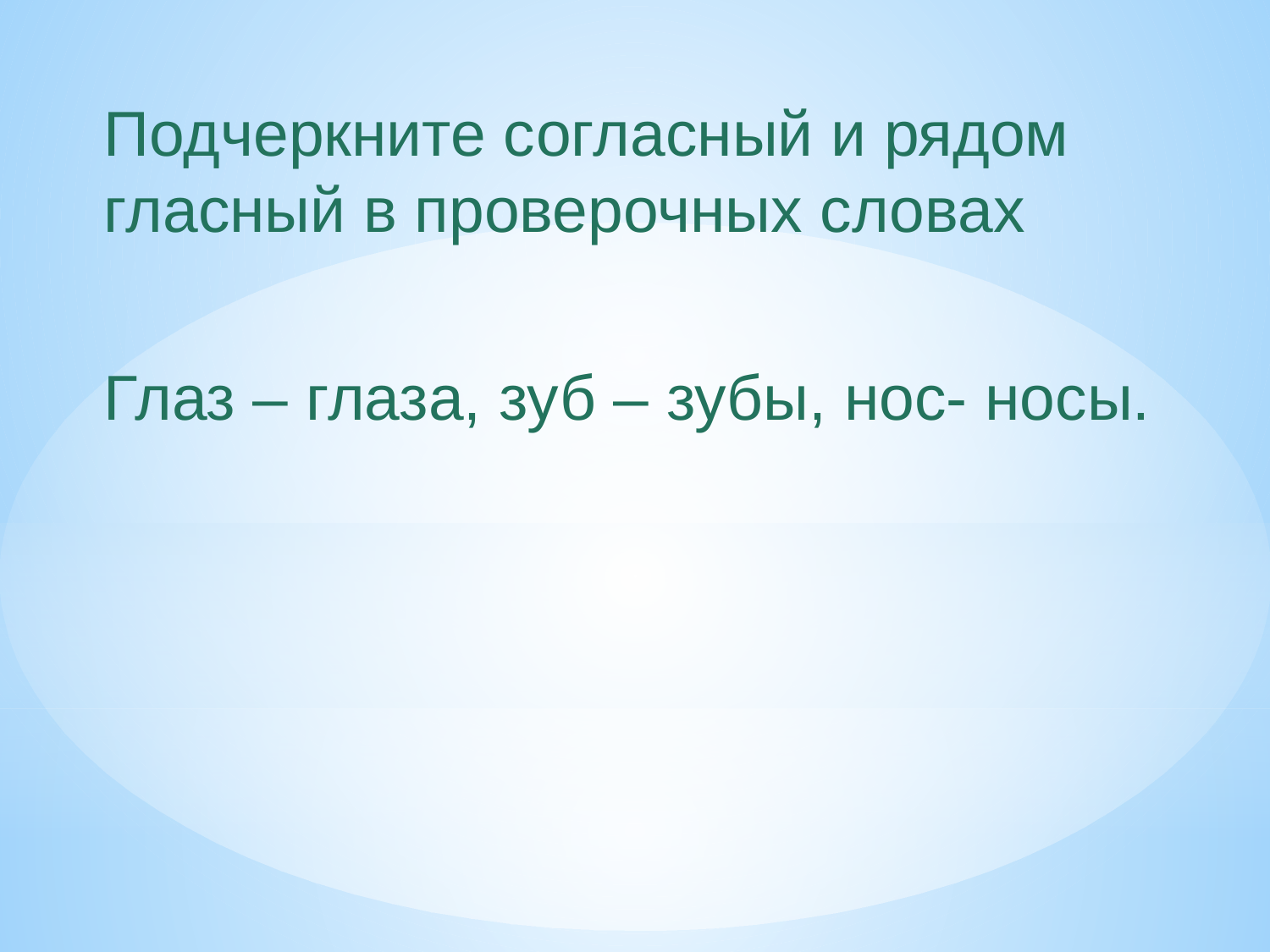

Подчеркните согласный и рядом гласный в проверочных словах

Глаз – глаза, зуб – зубы, нос- носы.